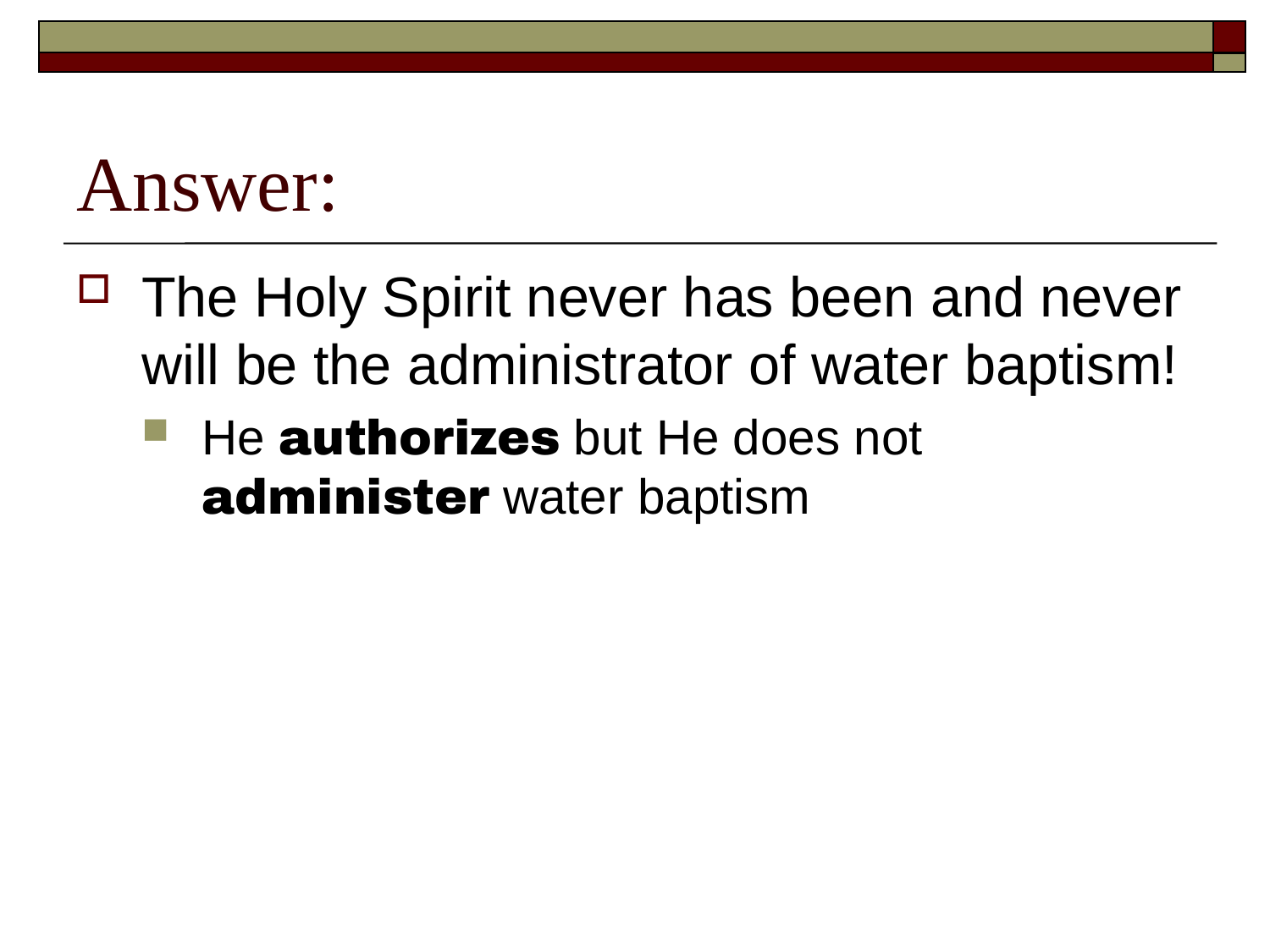

# Answer:
The Holy Spirit never has been and never will be the administrator of water baptism!
He authorizes but He does not administer water baptism